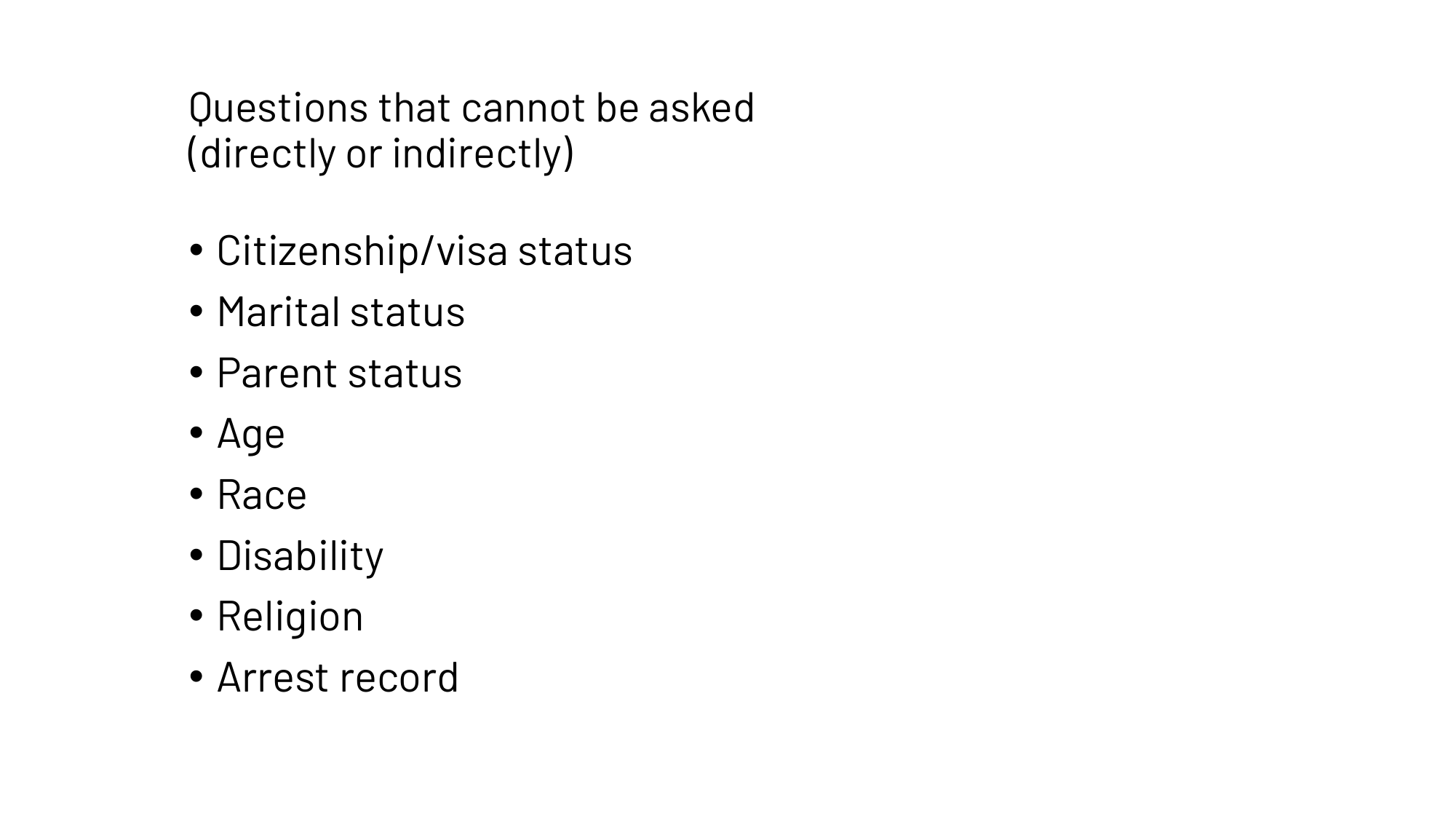

# Questions that cannot be asked (directly or indirectly)
Citizenship/visa status
Marital status
Parent status
Age
Race
Disability
Religion
Arrest record